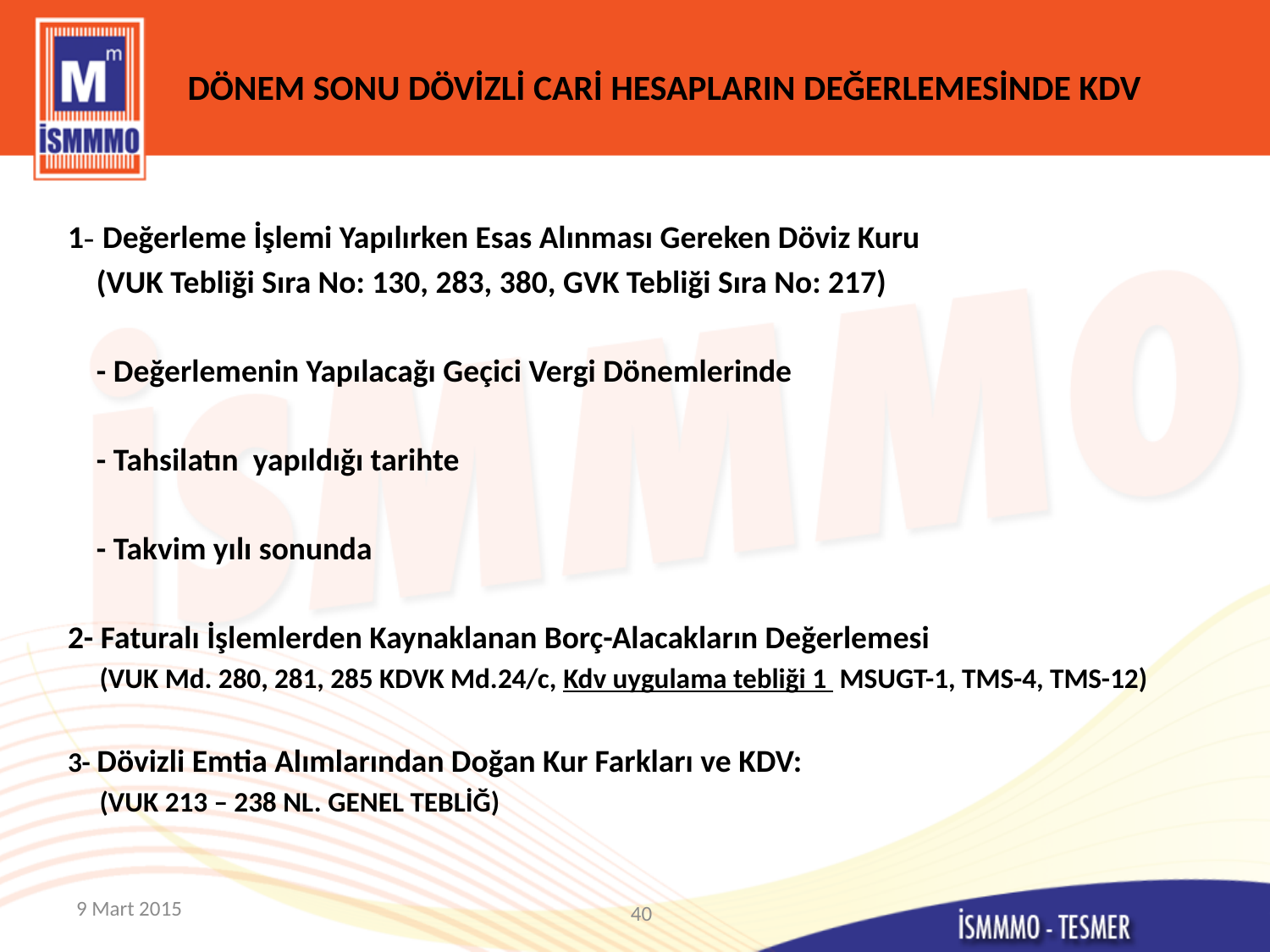

# DÖNEM SONU DÖVİZLİ CARİ HESAPLARIN DEĞERLEMESİNDE KDV

1- Değerleme İşlemi Yapılırken Esas Alınması Gereken Döviz Kuru
    (VUK Tebliği Sıra No: 130, 283, 380, GVK Tebliği Sıra No: 217)

    - Değerlemenin Yapılacağı Geçici Vergi Dönemlerinde

    - Tahsilatın  yapıldığı tarihte

    - Takvim yılı sonunda

2- Faturalı İşlemlerden Kaynaklanan Borç-Alacakların Değerlemesi
     (VUK Md. 280, 281, 285 KDVK Md.24/c, Kdv uygulama tebliği 1  MSUGT-1, TMS-4, TMS-12)

3- Dövizli Emtia Alımlarından Doğan Kur Farkları ve KDV:
     (VUK 213 – 238 NL. GENEL TEBLİĞ)
9 Mart 2015
40